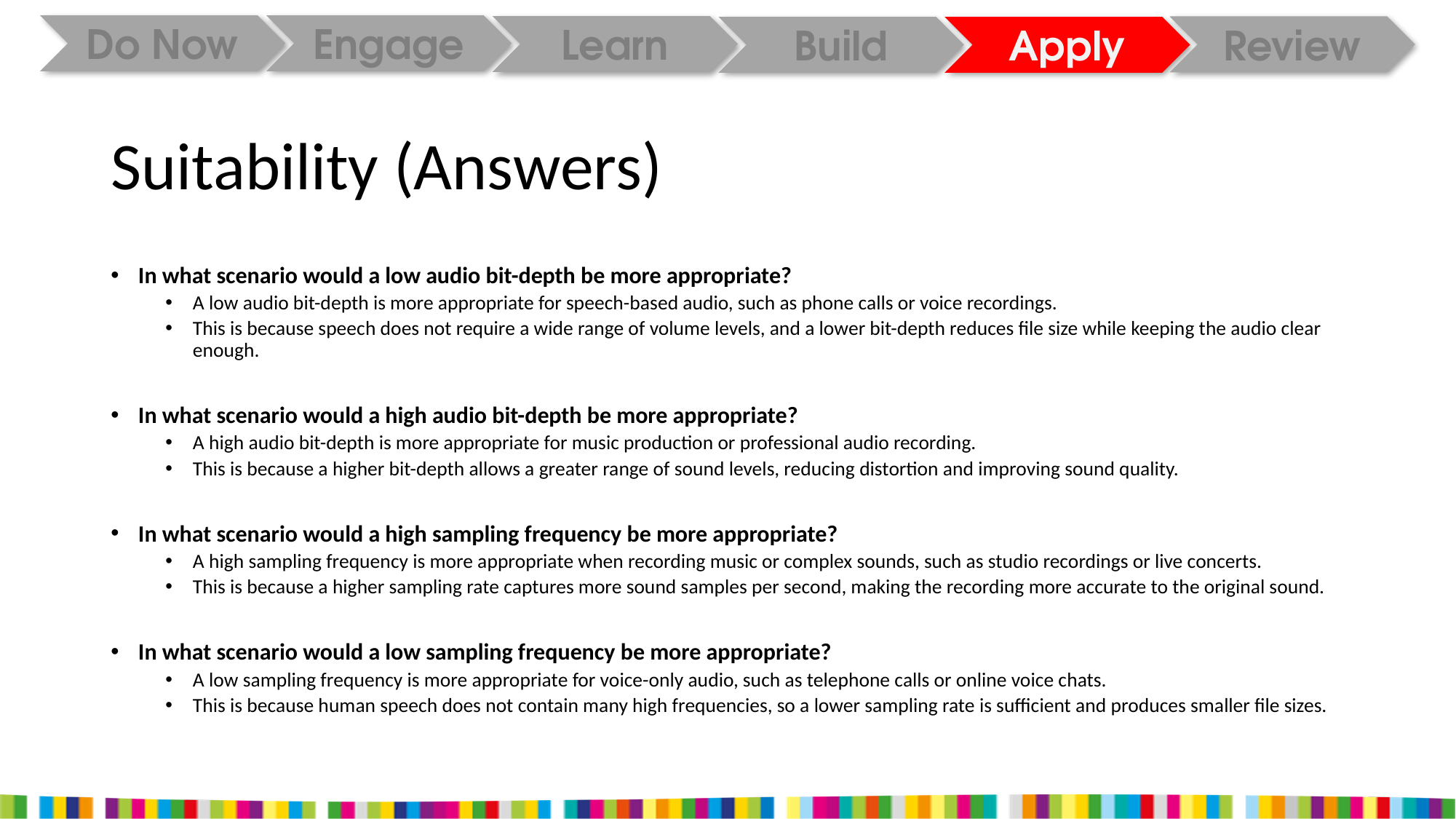

# Suitability (Answers)
In what scenario would a low audio bit-depth be more appropriate?
A low audio bit-depth is more appropriate for speech-based audio, such as phone calls or voice recordings.
This is because speech does not require a wide range of volume levels, and a lower bit-depth reduces file size while keeping the audio clear enough.

In what scenario would a high audio bit-depth be more appropriate?
A high audio bit-depth is more appropriate for music production or professional audio recording.
This is because a higher bit-depth allows a greater range of sound levels, reducing distortion and improving sound quality.

In what scenario would a high sampling frequency be more appropriate?
A high sampling frequency is more appropriate when recording music or complex sounds, such as studio recordings or live concerts.
This is because a higher sampling rate captures more sound samples per second, making the recording more accurate to the original sound.

In what scenario would a low sampling frequency be more appropriate?
A low sampling frequency is more appropriate for voice-only audio, such as telephone calls or online voice chats.
This is because human speech does not contain many high frequencies, so a lower sampling rate is sufficient and produces smaller file sizes.